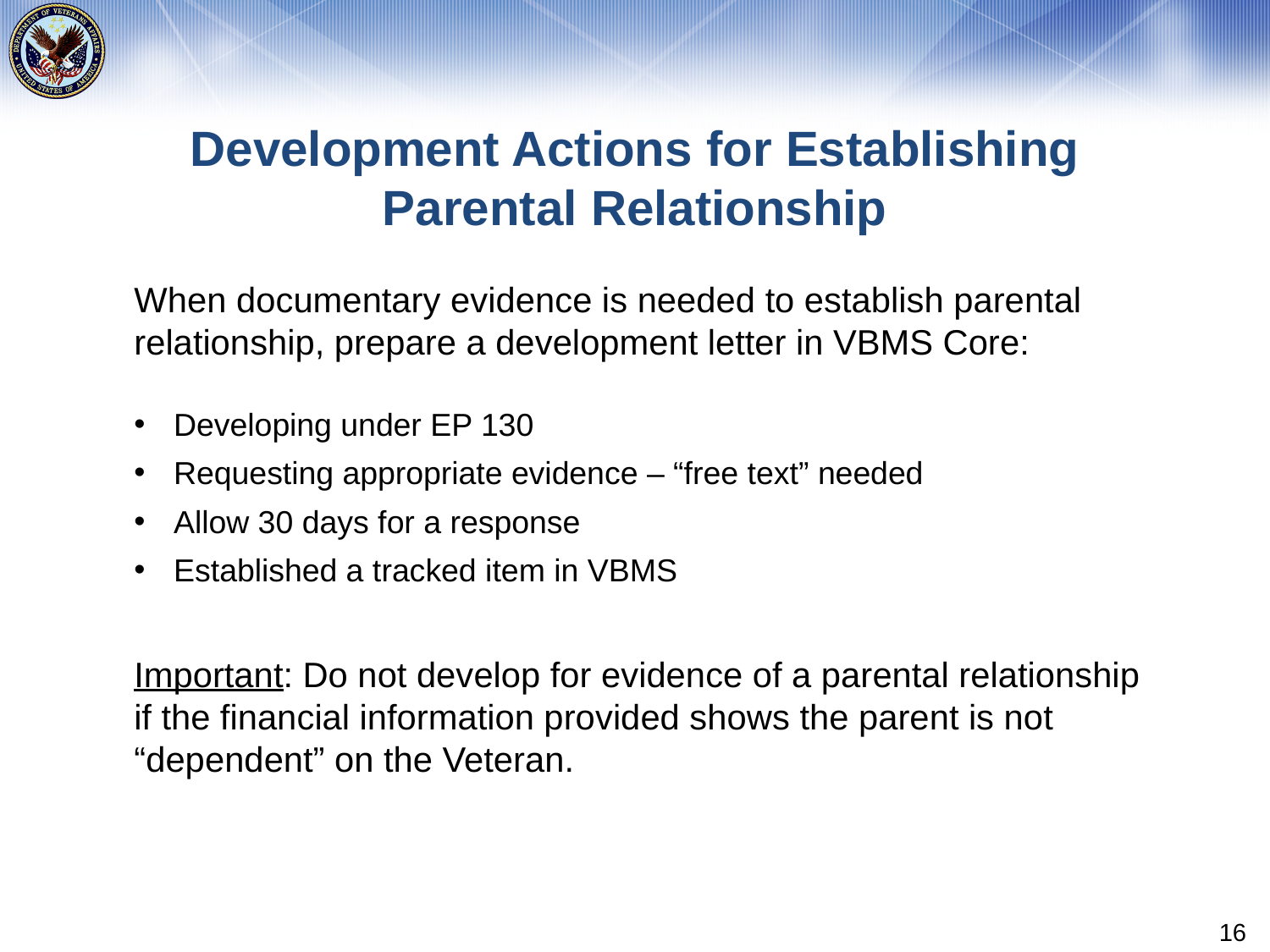

# Development Actions for Establishing Parental Relationship
When documentary evidence is needed to establish parental relationship, prepare a development letter in VBMS Core:

Developing under EP 130
Requesting appropriate evidence – “free text” needed
Allow 30 days for a response
Established a tracked item in VBMS

Important: Do not develop for evidence of a parental relationship if the financial information provided shows the parent is not “dependent” on the Veteran.
16